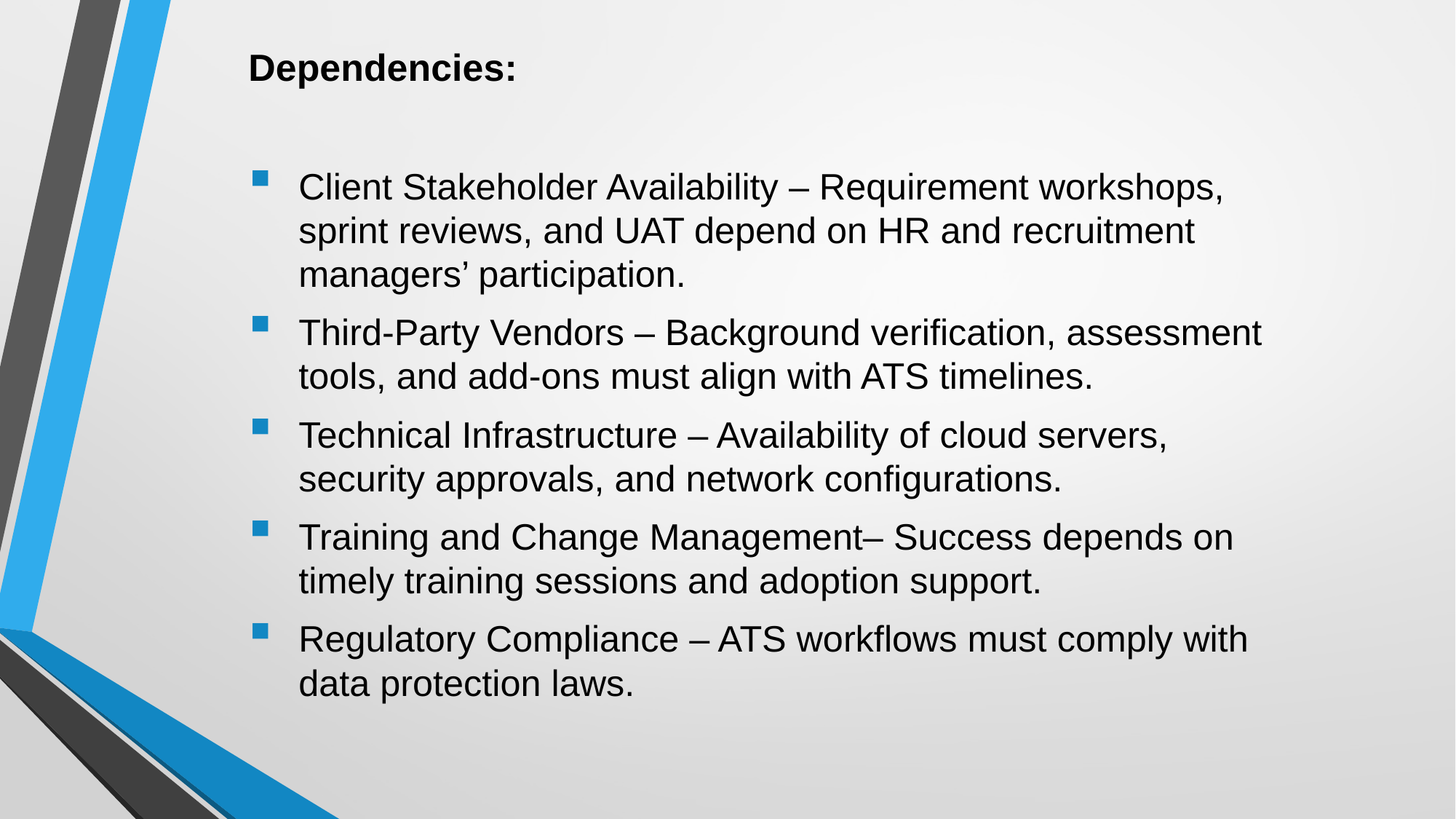

Dependencies:

Client Stakeholder Availability – Requirement workshops, sprint reviews, and UAT depend on HR and recruitment managers’ participation.
Third-Party Vendors – Background verification, assessment tools, and add-ons must align with ATS timelines.
Technical Infrastructure – Availability of cloud servers, security approvals, and network configurations.
Training and Change Management– Success depends on timely training sessions and adoption support.
Regulatory Compliance – ATS workflows must comply with data protection laws.
#